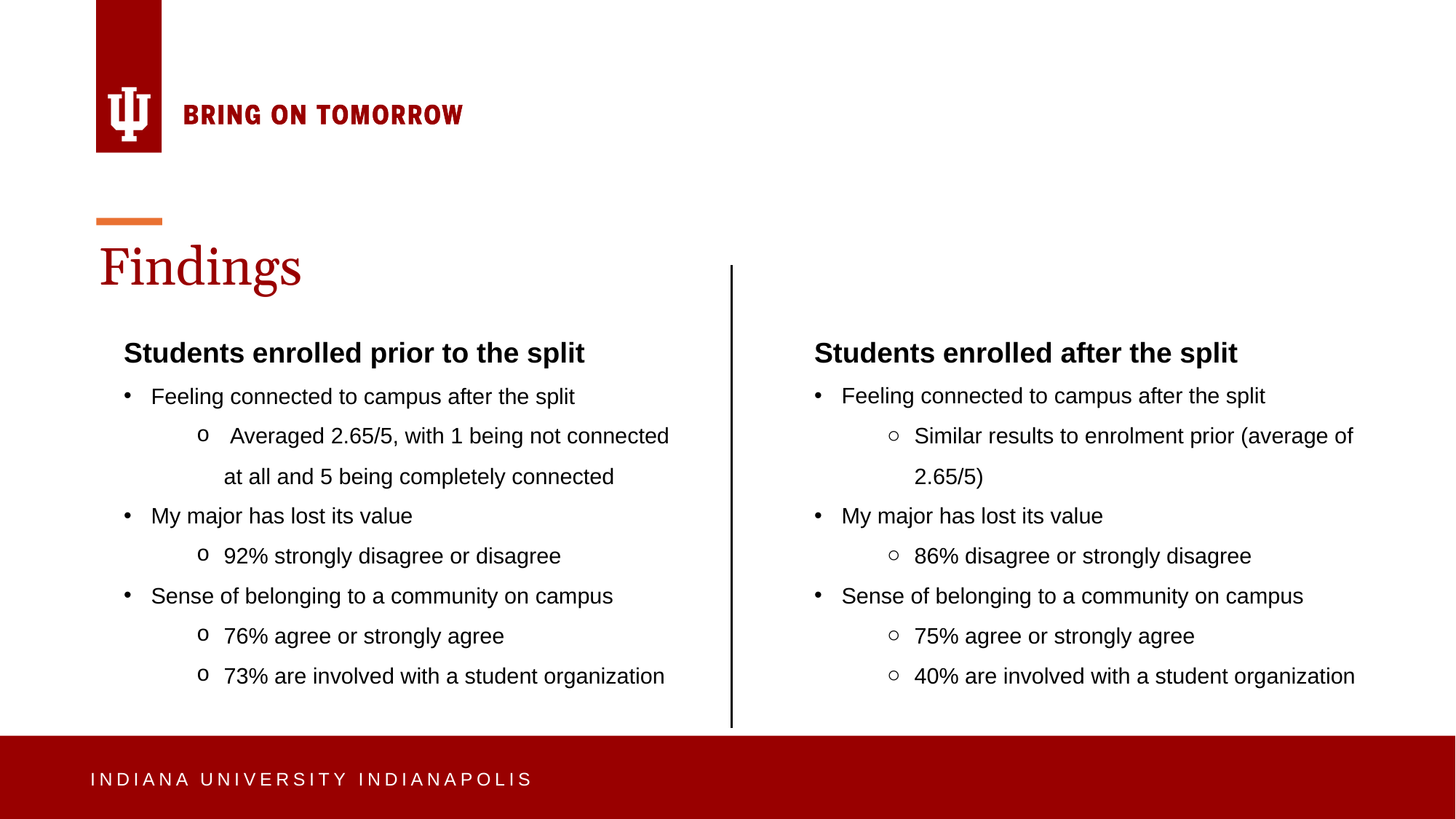

Findings
Students enrolled prior to the split
Feeling connected to campus after the split
 Averaged 2.65/5, with 1 being not connected at all and 5 being completely connected
My major has lost its value
92% strongly disagree or disagree
Sense of belonging to a community on campus
76% agree or strongly agree
73% are involved with a student organization

Students enrolled after the split
Feeling connected to campus after the split
Similar results to enrolment prior (average of 2.65/5)
My major has lost its value
86% disagree or strongly disagree
Sense of belonging to a community on campus
75% agree or strongly agree
40% are involved with a student organization